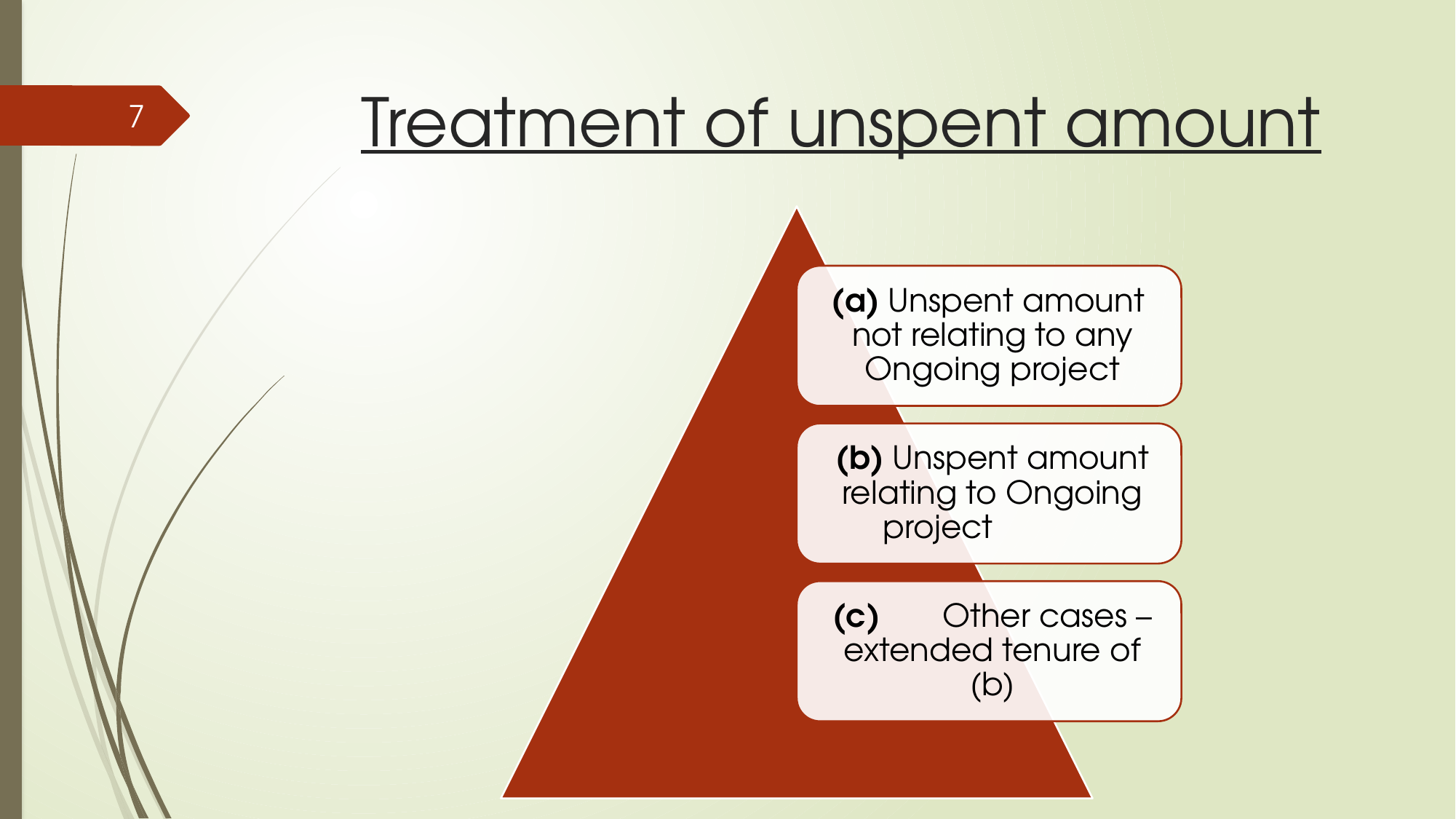

# Treatment of unspent amount
7
(a) Unspent amount  not relating to any Ongoing project
(b) Unspent amount relating to Ongoing project
(c)       Other cases – extended tenure of (b)